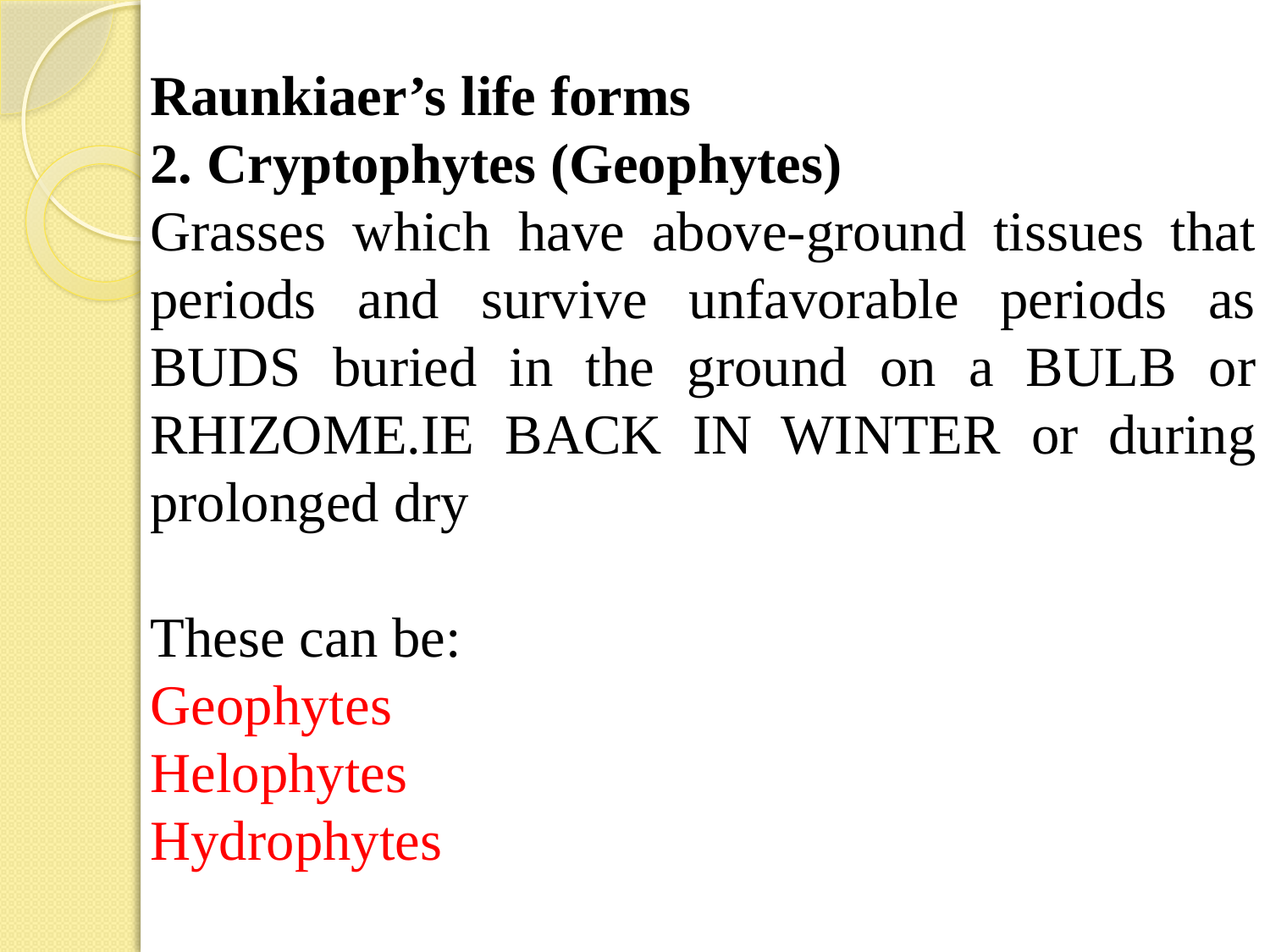

Raunkiaer’s life forms
2. Cryptophytes (Geophytes)
Grasses which have above-ground tissues that periods and survive unfavorable periods as BUDS buried in the ground on a BULB or RHIZOME.IE BACK IN WINTER or during prolonged dry

These can be:
Geophytes
Helophytes
Hydrophytes